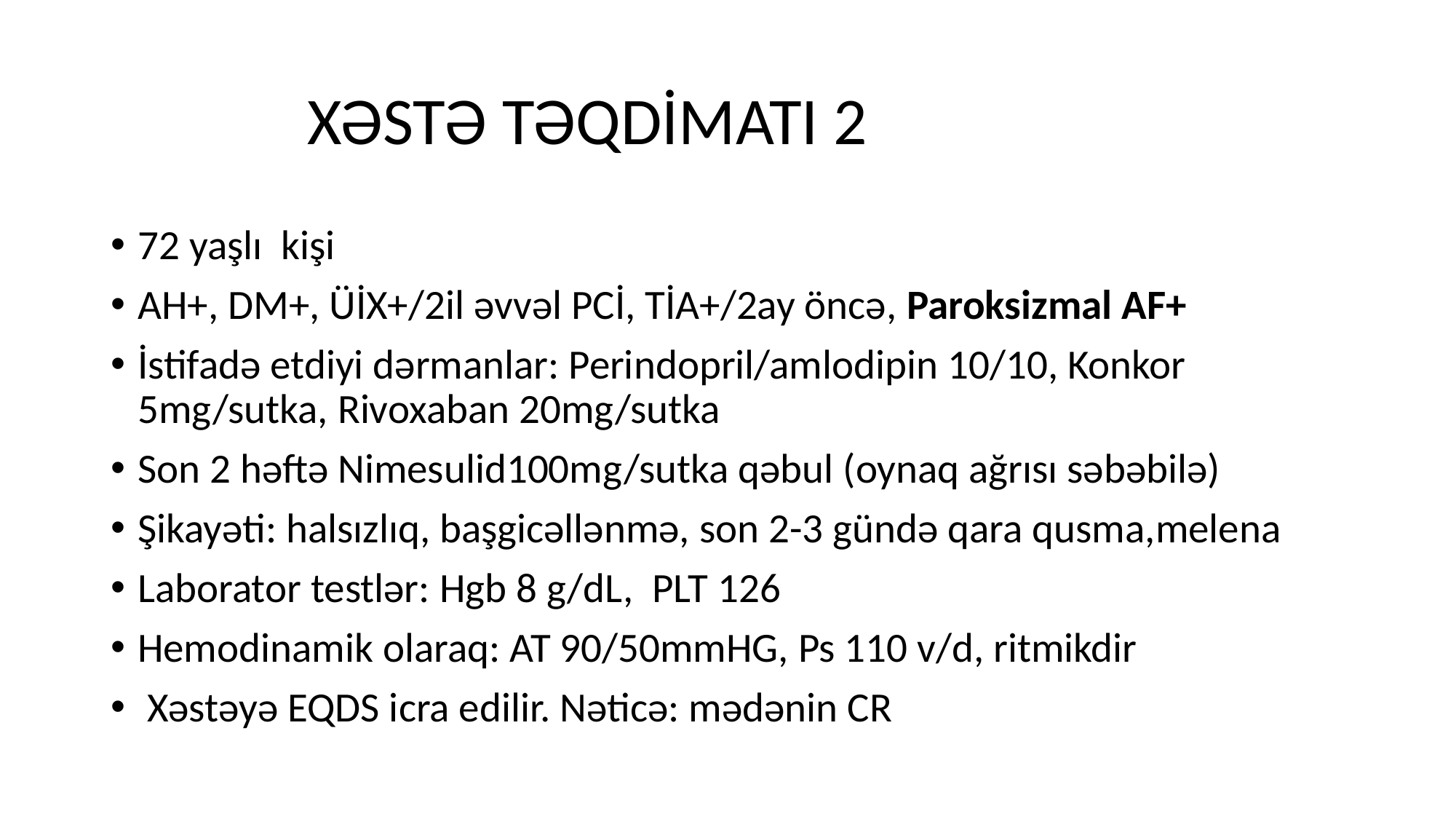

# XƏSTƏ TƏQDİMATI 2
72 yaşlı  kişi
AH+, DM+, ÜİX+/2il əvvəl PCİ, TİA+/2ay öncə, Paroksizmal AF+
İstifadə etdiyi dərmanlar: Perindopril/amlodipin 10/10, Konkor 5mg/sutka, Rivoxaban 20mg/sutka
Son 2 həftə Nimesulid100mg/sutka qəbul (oynaq ağrısı səbəbilə)
Şikayəti: halsızlıq, başgicəllənmə, son 2-3 gündə qara qusma,melena
Laborator testlər: Hgb 8 g/dL,  PLT 126
Hemodinamik olaraq: AT 90/50mmHG, Ps 110 v/d, ritmikdir
 Xəstəyə EQDS icra edilir. Nəticə: mədənin CR